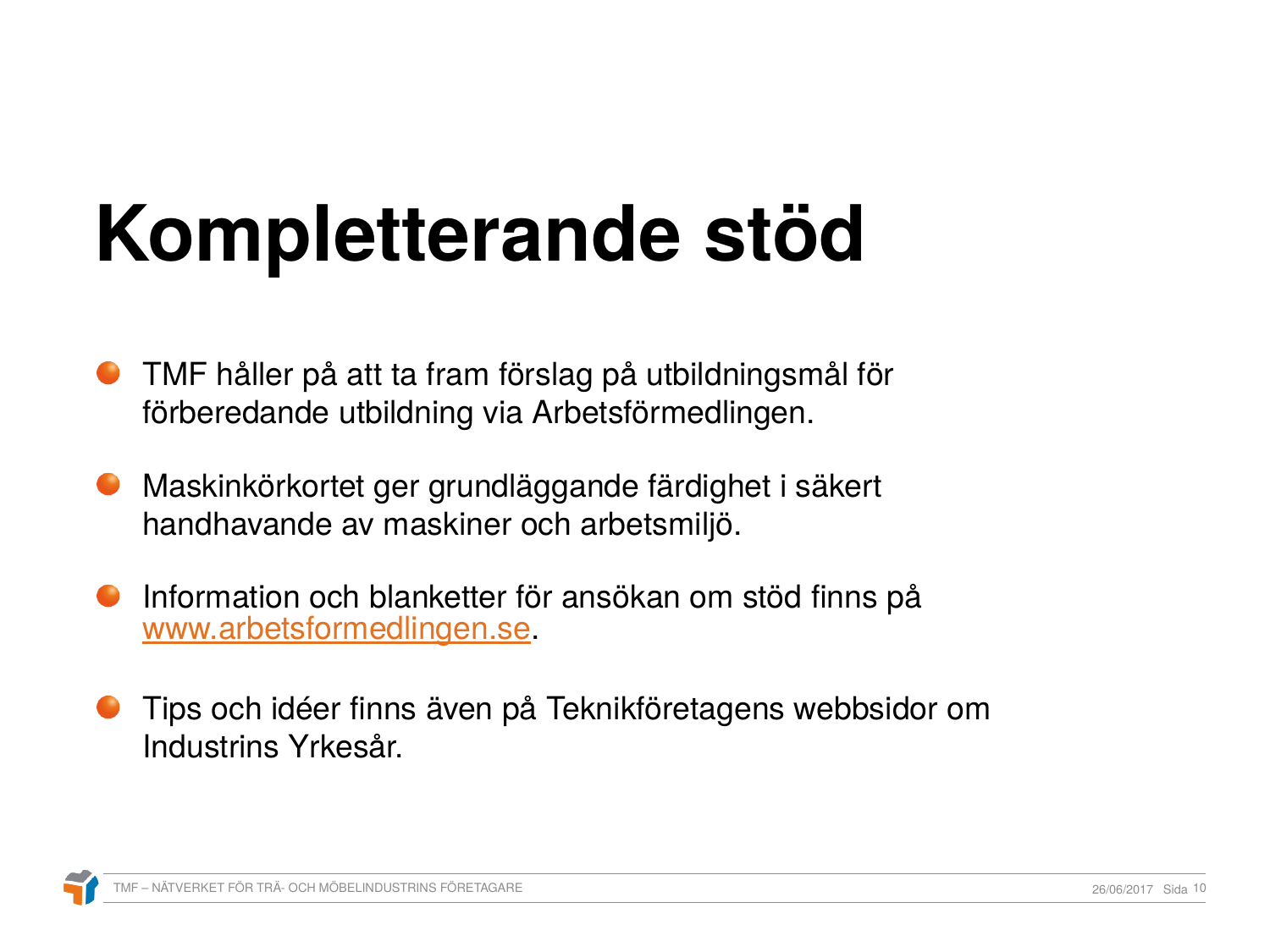

# Kompletterande stöd
TMF håller på att ta fram förslag på utbildningsmål för förberedande utbildning via Arbetsförmedlingen.
Maskinkörkortet ger grundläggande färdighet i säkert handhavande av maskiner och arbetsmiljö.
Information och blanketter för ansökan om stöd finns på www.arbetsformedlingen.se.
Tips och idéer finns även på Teknikföretagens webbsidor om Industrins Yrkesår.

TMF – NÄTVERKET FÖR TRÄ- OCH MÖBELINDUSTRINS FÖRETAGARE
26/06/2017
10